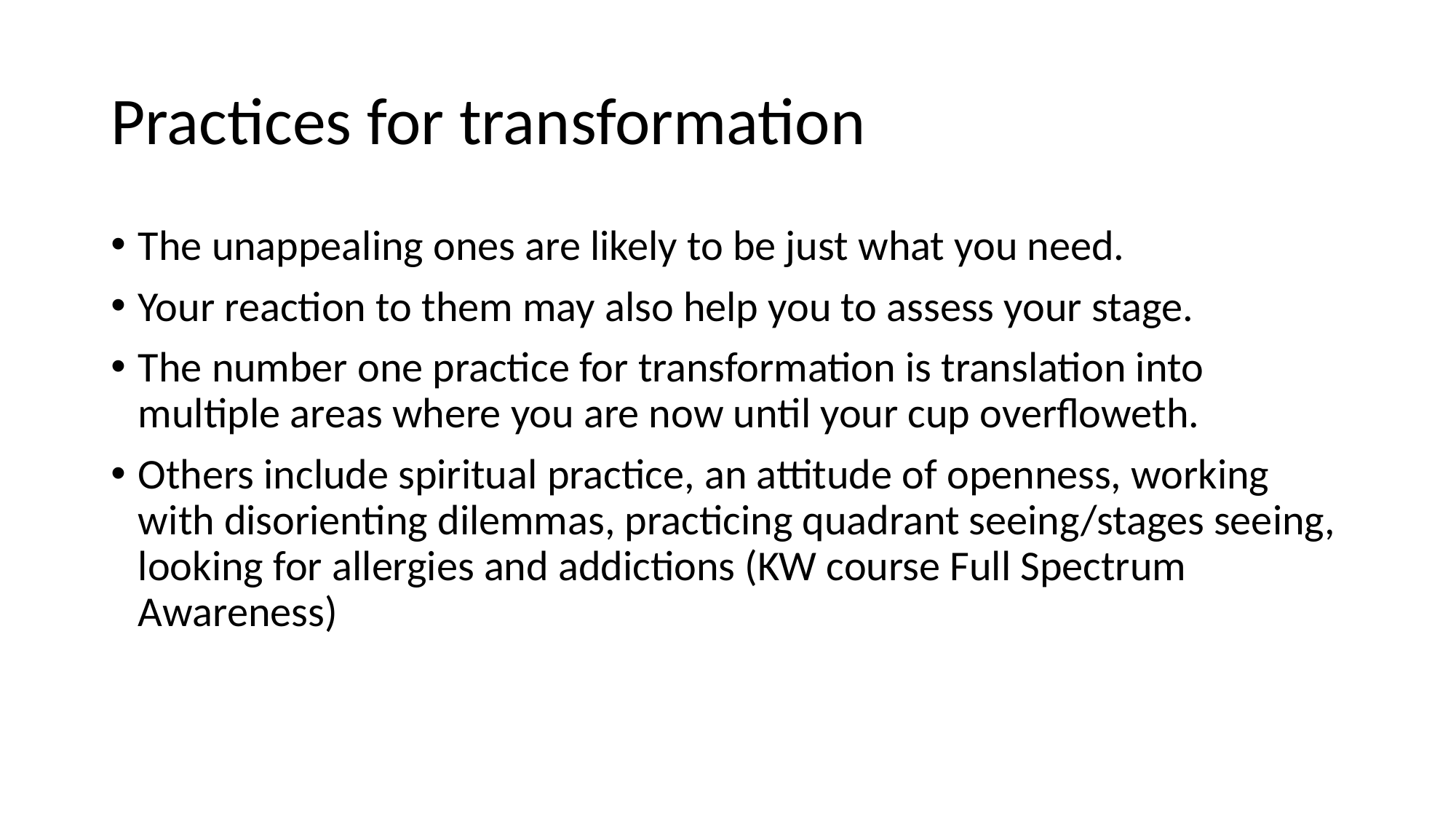

# Practices for transformation
The unappealing ones are likely to be just what you need.
Your reaction to them may also help you to assess your stage.
The number one practice for transformation is translation into multiple areas where you are now until your cup overfloweth.
Others include spiritual practice, an attitude of openness, working with disorienting dilemmas, practicing quadrant seeing/stages seeing, looking for allergies and addictions (KW course Full Spectrum Awareness)